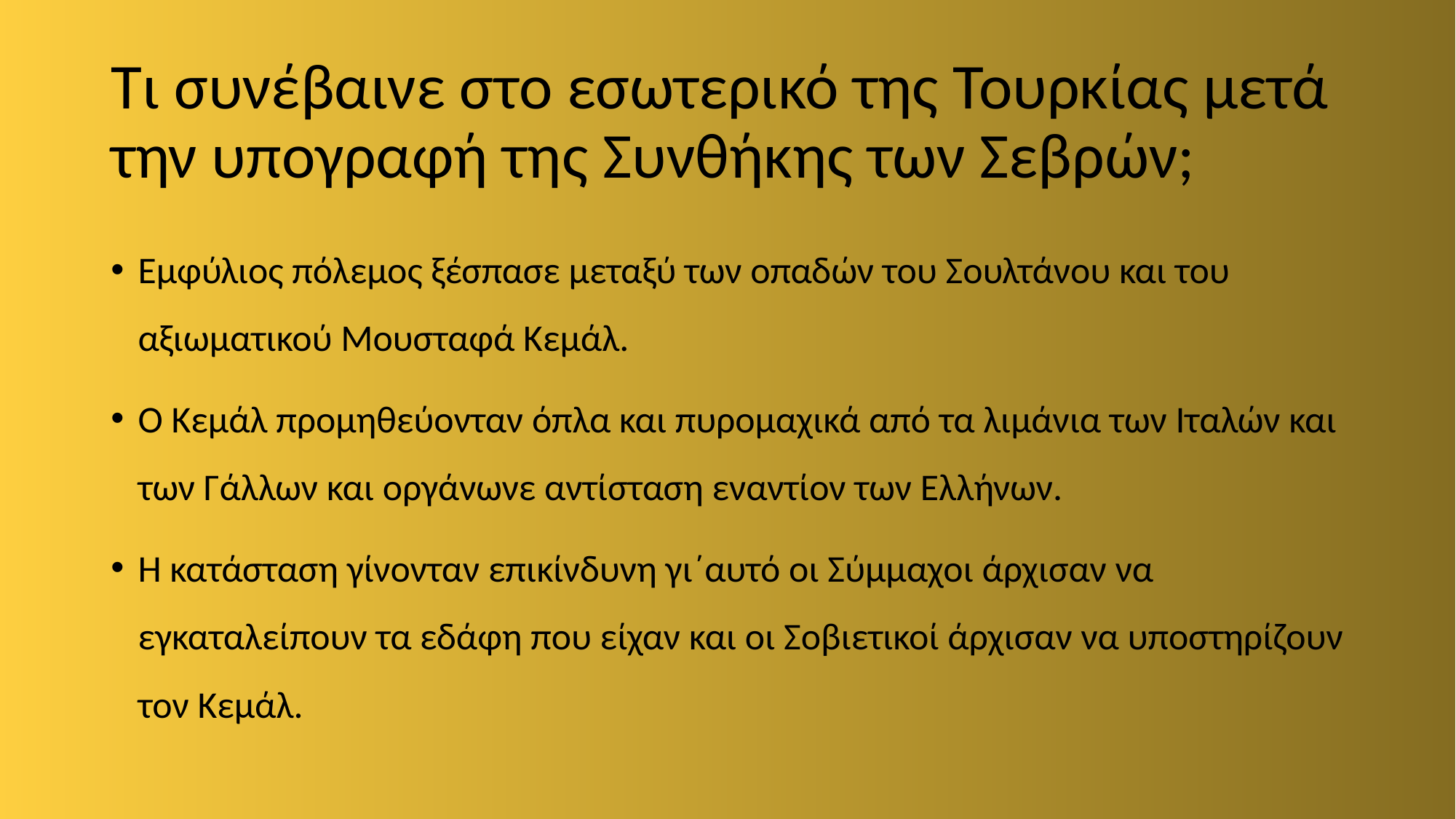

# Τι συνέβαινε στο εσωτερικό της Τουρκίας μετά την υπογραφή της Συνθήκης των Σεβρών;
Εμφύλιος πόλεμος ξέσπασε μεταξύ των οπαδών του Σουλτάνου και του αξιωματικού Μουσταφά Κεμάλ.
Ο Κεμάλ προμηθεύονταν όπλα και πυρομαχικά από τα λιμάνια των Ιταλών και των Γάλλων και οργάνωνε αντίσταση εναντίον των Ελλήνων.
Η κατάσταση γίνονταν επικίνδυνη γι΄αυτό οι Σύμμαχοι άρχισαν να εγκαταλείπουν τα εδάφη που είχαν και οι Σοβιετικοί άρχισαν να υποστηρίζουν τον Κεμάλ.